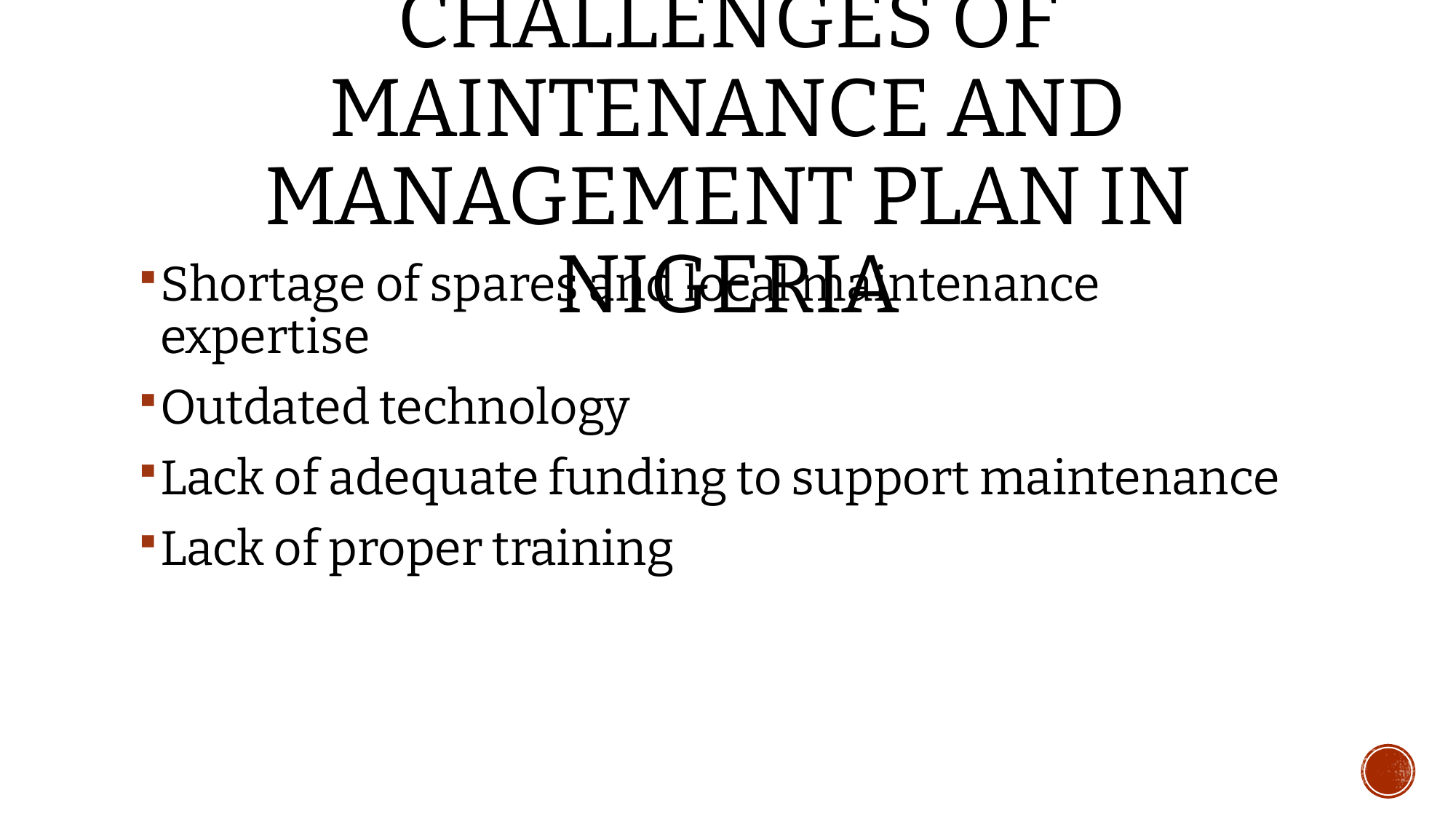

# Challenges of maintenance and management plan in Nigeria
Shortage of spares and local maintenance expertise
Outdated technology
Lack of adequate funding to support maintenance
Lack of proper training